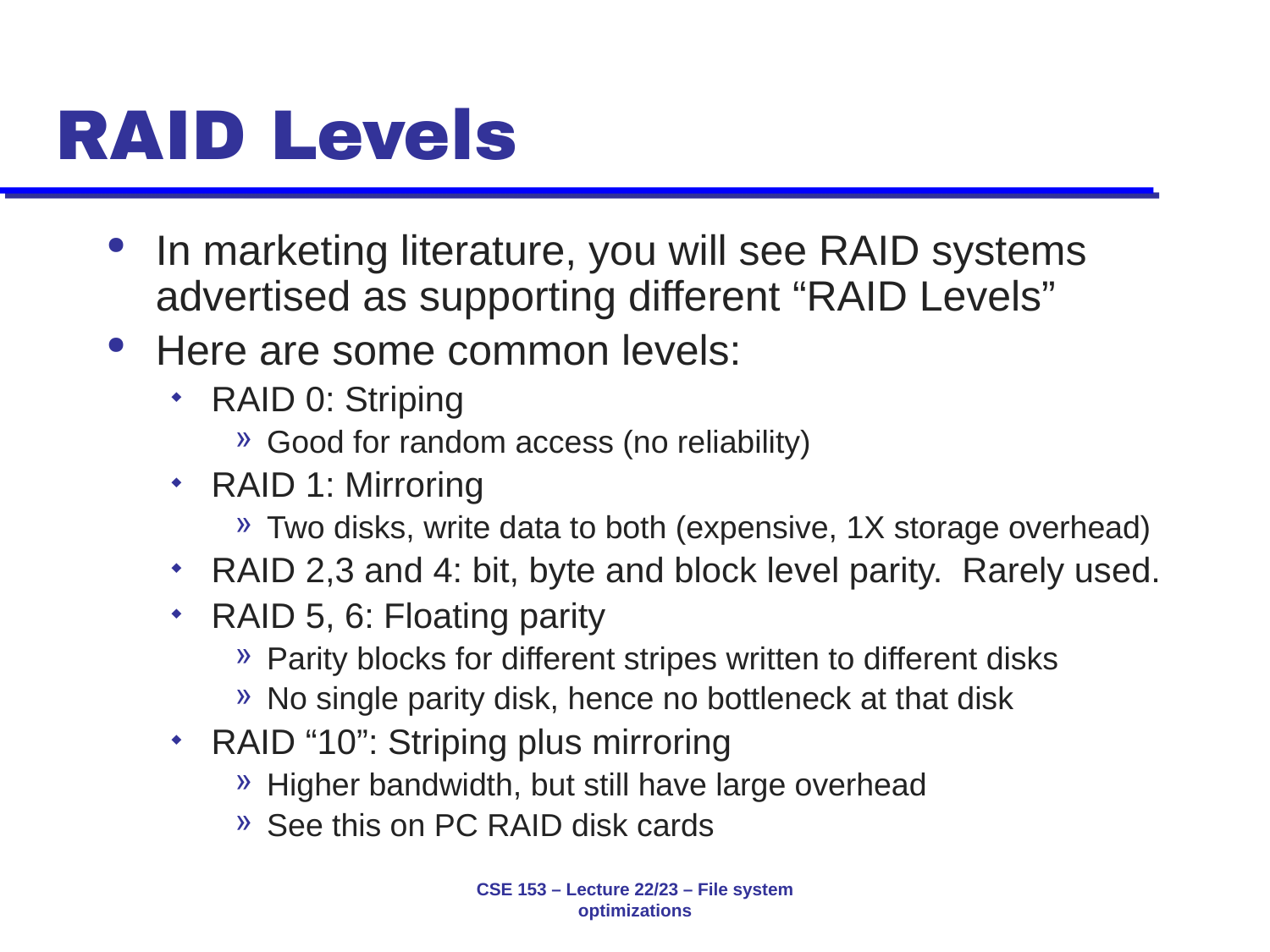

# RAID Levels
In marketing literature, you will see RAID systems advertised as supporting different “RAID Levels”
Here are some common levels:
RAID 0: Striping
Good for random access (no reliability)
RAID 1: Mirroring
Two disks, write data to both (expensive, 1X storage overhead)
RAID 2,3 and 4: bit, byte and block level parity.  Rarely used.
RAID 5, 6: Floating parity
Parity blocks for different stripes written to different disks
No single parity disk, hence no bottleneck at that disk
RAID “10”: Striping plus mirroring
Higher bandwidth, but still have large overhead
See this on PC RAID disk cards
CSE 153 – Lecture 22/23 – File system optimizations